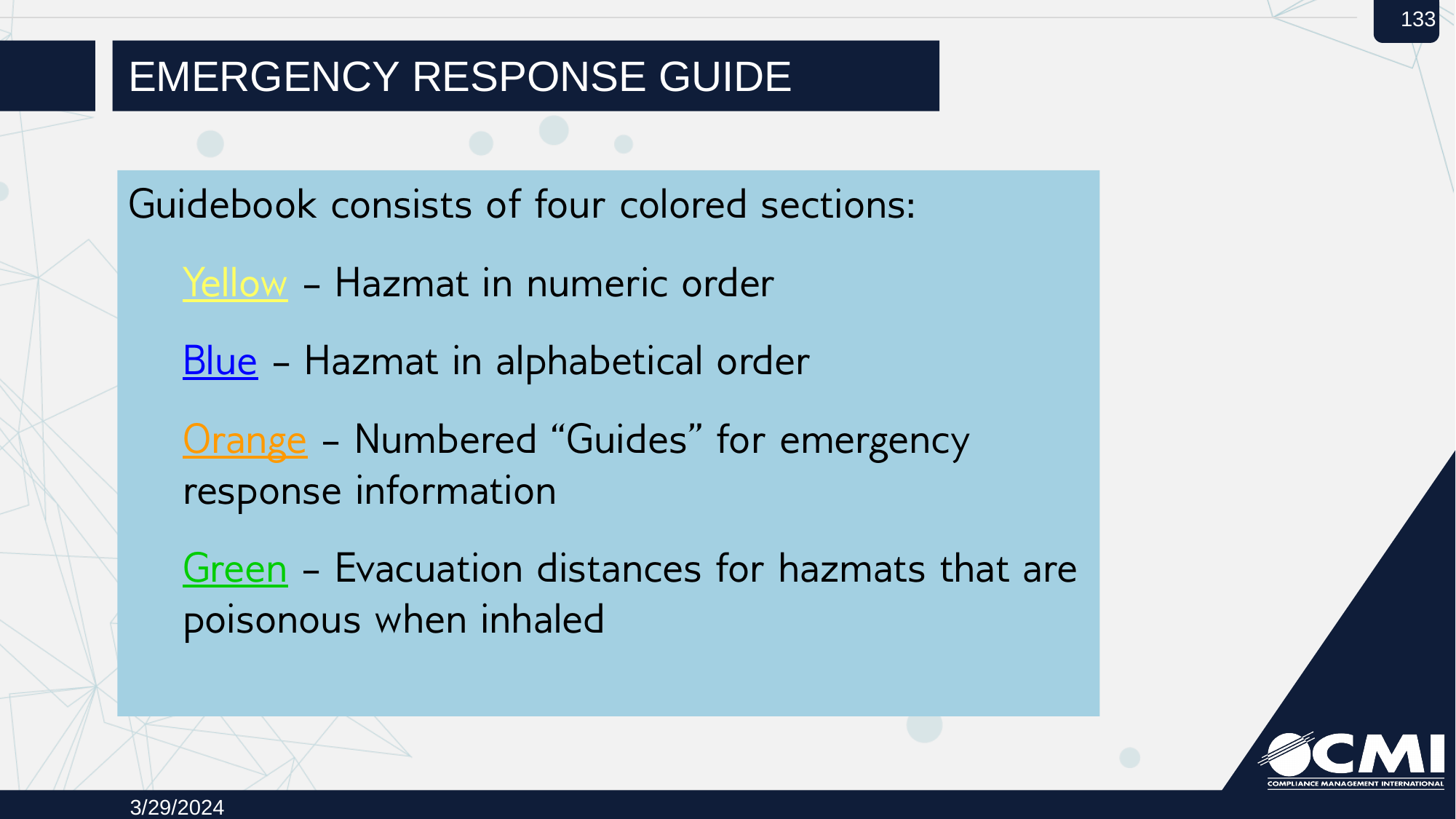

# Emergency Response Guide
Guidebook consists of four colored sections:
Yellow – Hazmat in numeric order
Blue – Hazmat in alphabetical order
Orange – Numbered “Guides” for emergency response information
Green – Evacuation distances for hazmats that are poisonous when inhaled